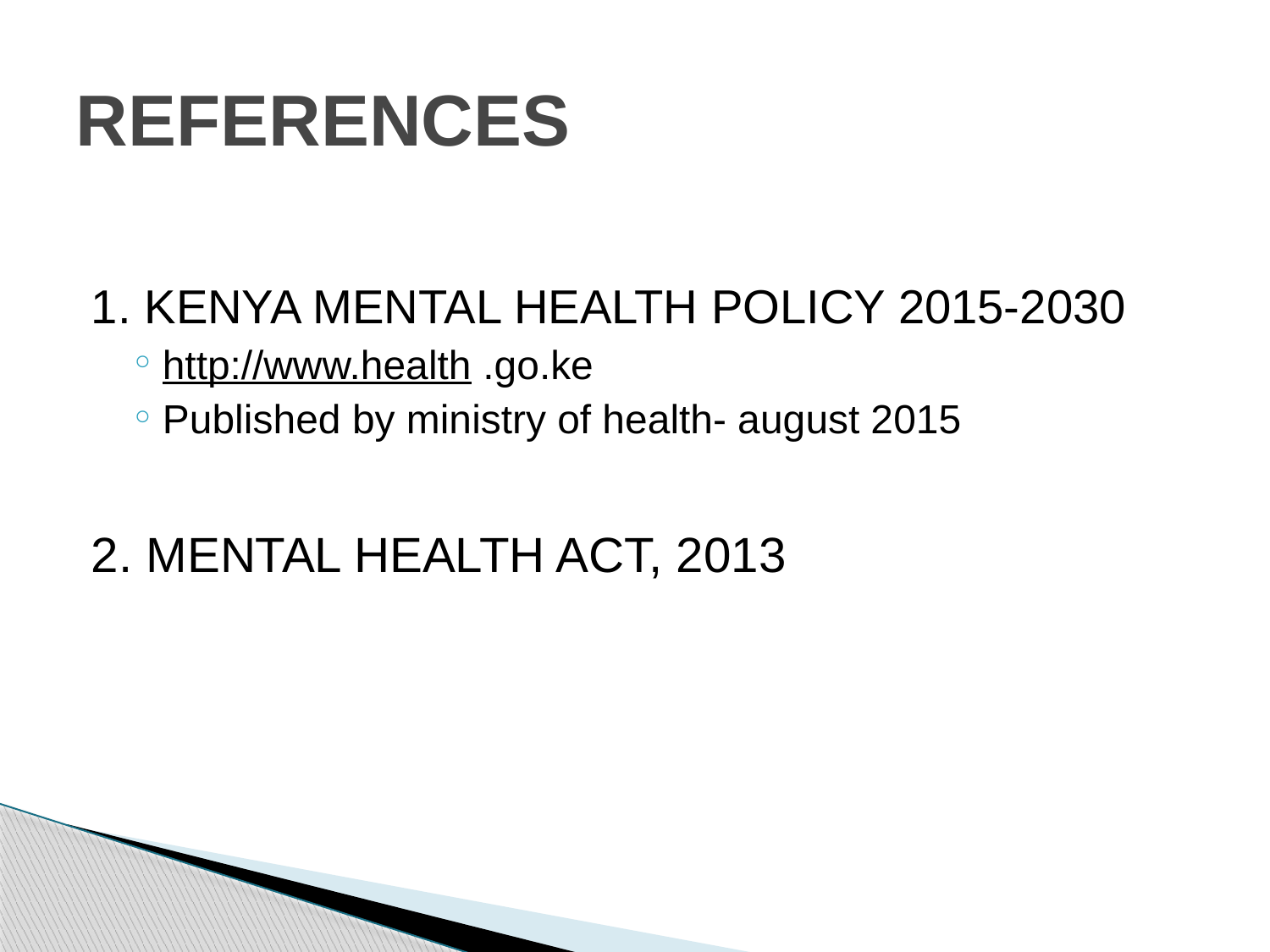

# REFERENCES

1. KENYA MENTAL HEALTH POLICY 2015-2030
http://www.health .go.ke
Published by ministry of health- august 2015

2. MENTAL HEALTH ACT, 2013